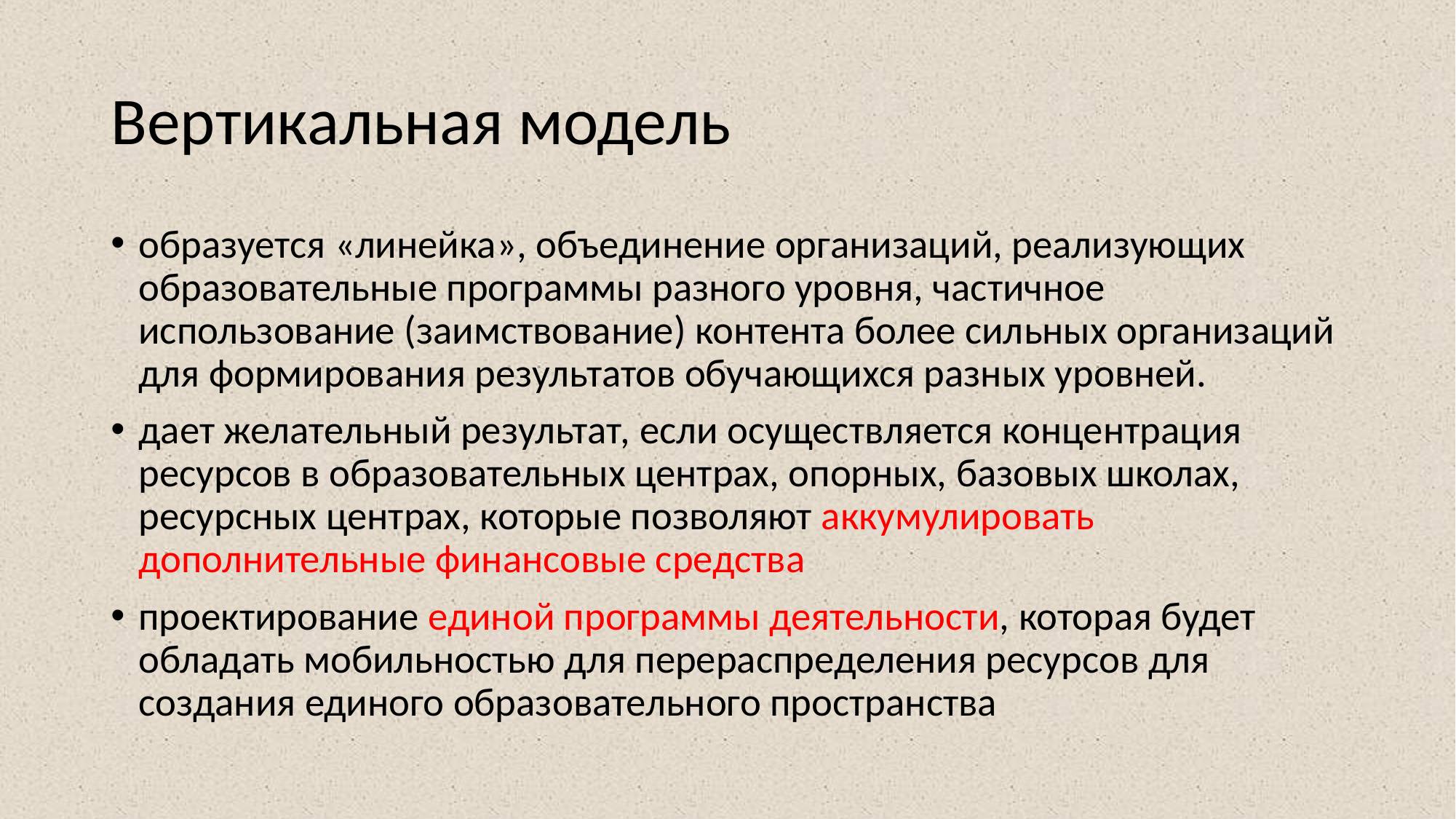

# Вертикальная модель
образуется «линейка», объединение организаций, реализующих образовательные программы разного уровня, частичное использование (заимствование) контента более сильных организаций для формирования результатов обучающихся разных уровней.
дает желательный результат, если осуществляется концентрация ресурсов в образовательных центрах, опорных, базовых школах, ресурсных центрах, которые позволяют аккумулировать дополнительные финансовые средства
проектирование единой программы деятельности, которая будет обладать мобильностью для перераспределения ресурсов для создания единого образовательного пространства